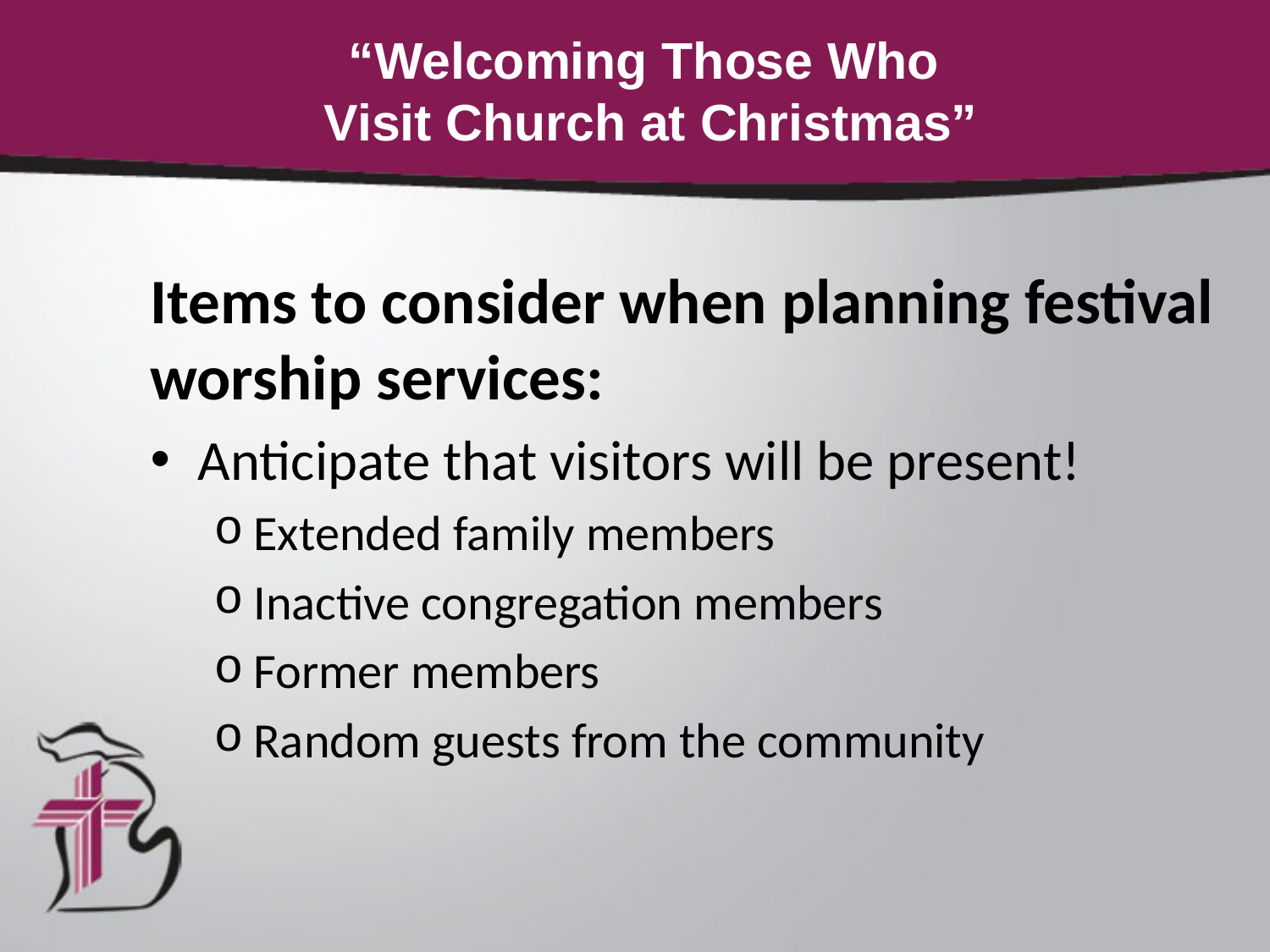

“Welcoming Those Who
Visit Church at Christmas”
#
Items to consider when planning festival worship services:
Anticipate that visitors will be present!
Extended family members
Inactive congregation members
Former members
Random guests from the community